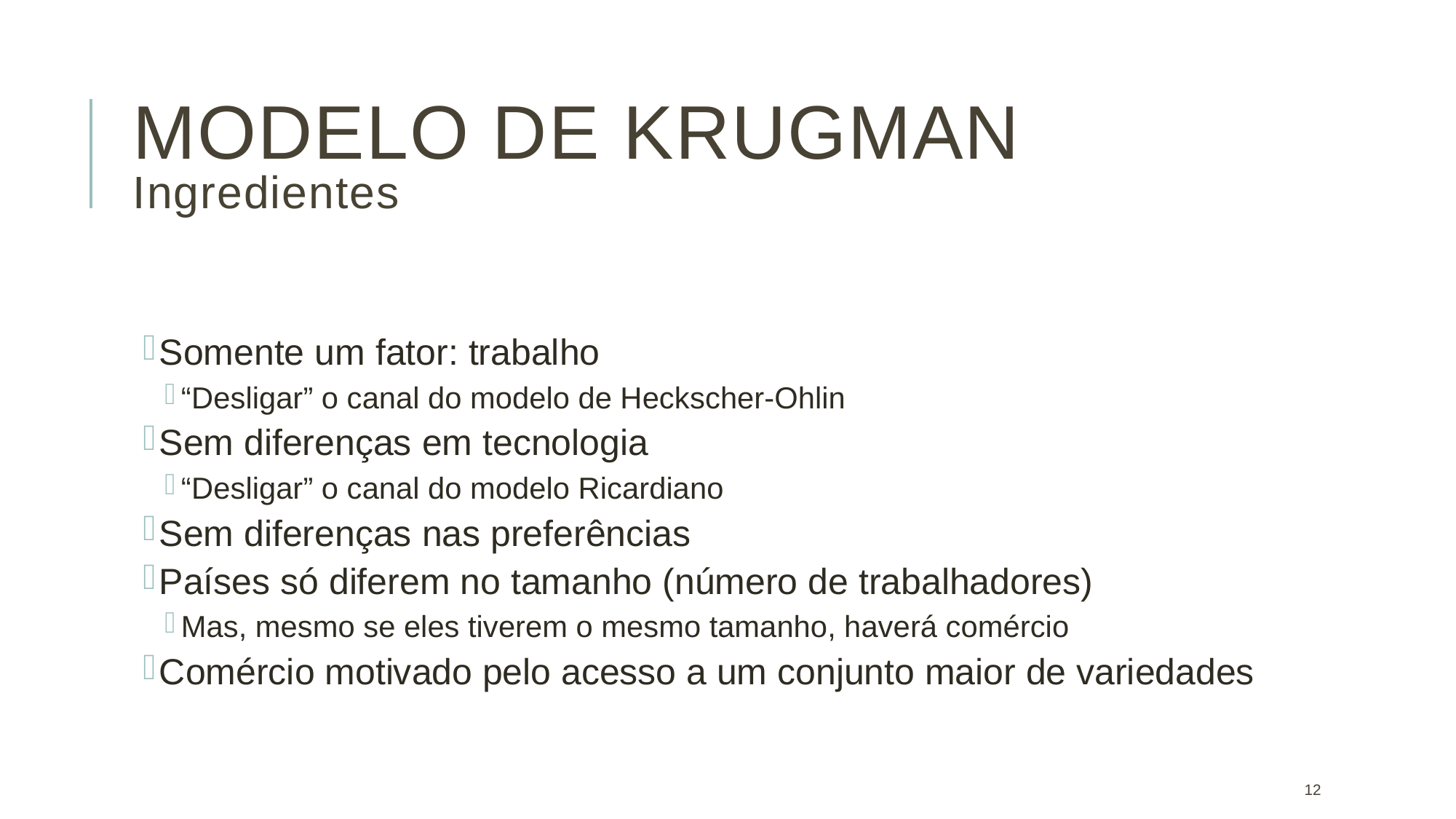

# Modelo de Krugman Ingredientes
Somente um fator: trabalho
“Desligar” o canal do modelo de Heckscher-Ohlin
Sem diferenças em tecnologia
“Desligar” o canal do modelo Ricardiano
Sem diferenças nas preferências
Países só diferem no tamanho (número de trabalhadores)
Mas, mesmo se eles tiverem o mesmo tamanho, haverá comércio
Comércio motivado pelo acesso a um conjunto maior de variedades
12